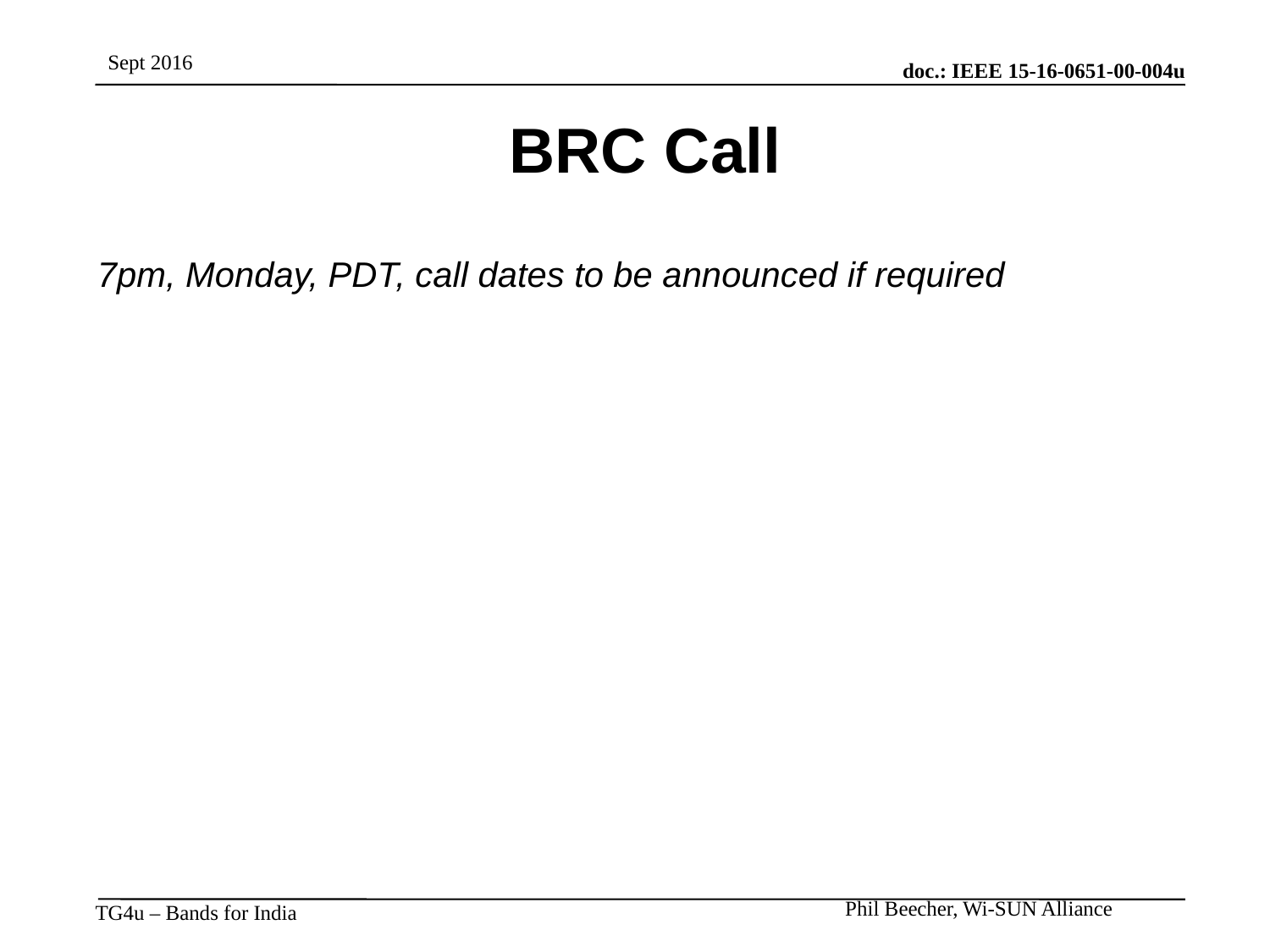

# BRC Call
7pm, Monday, PDT, call dates to be announced if required